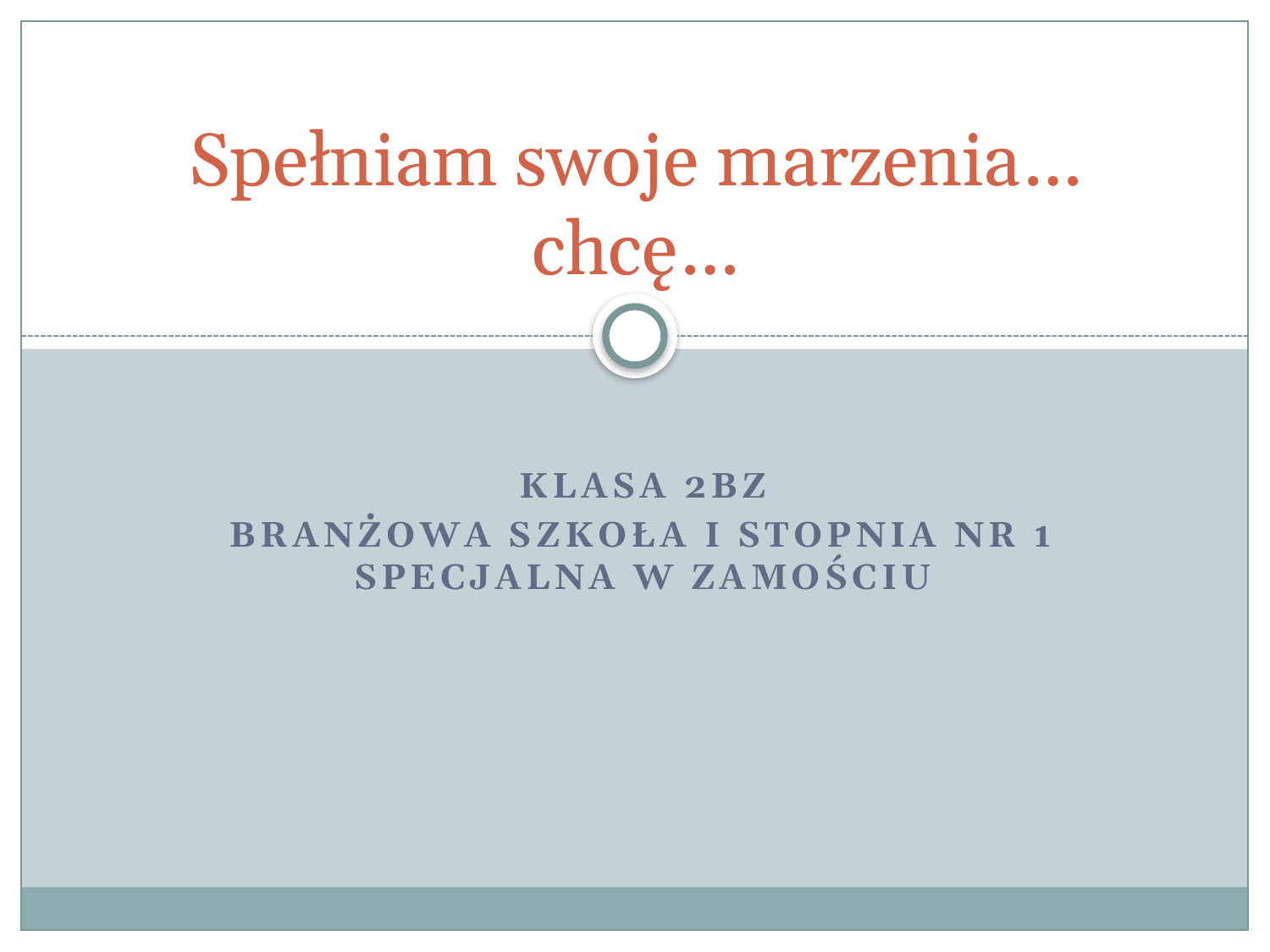

# Spełniam swoje marzenia… chcę…
Klasa 2bz
Branżowa Szkoła I Stopnia Nr 1 Specjalna w Zamościu